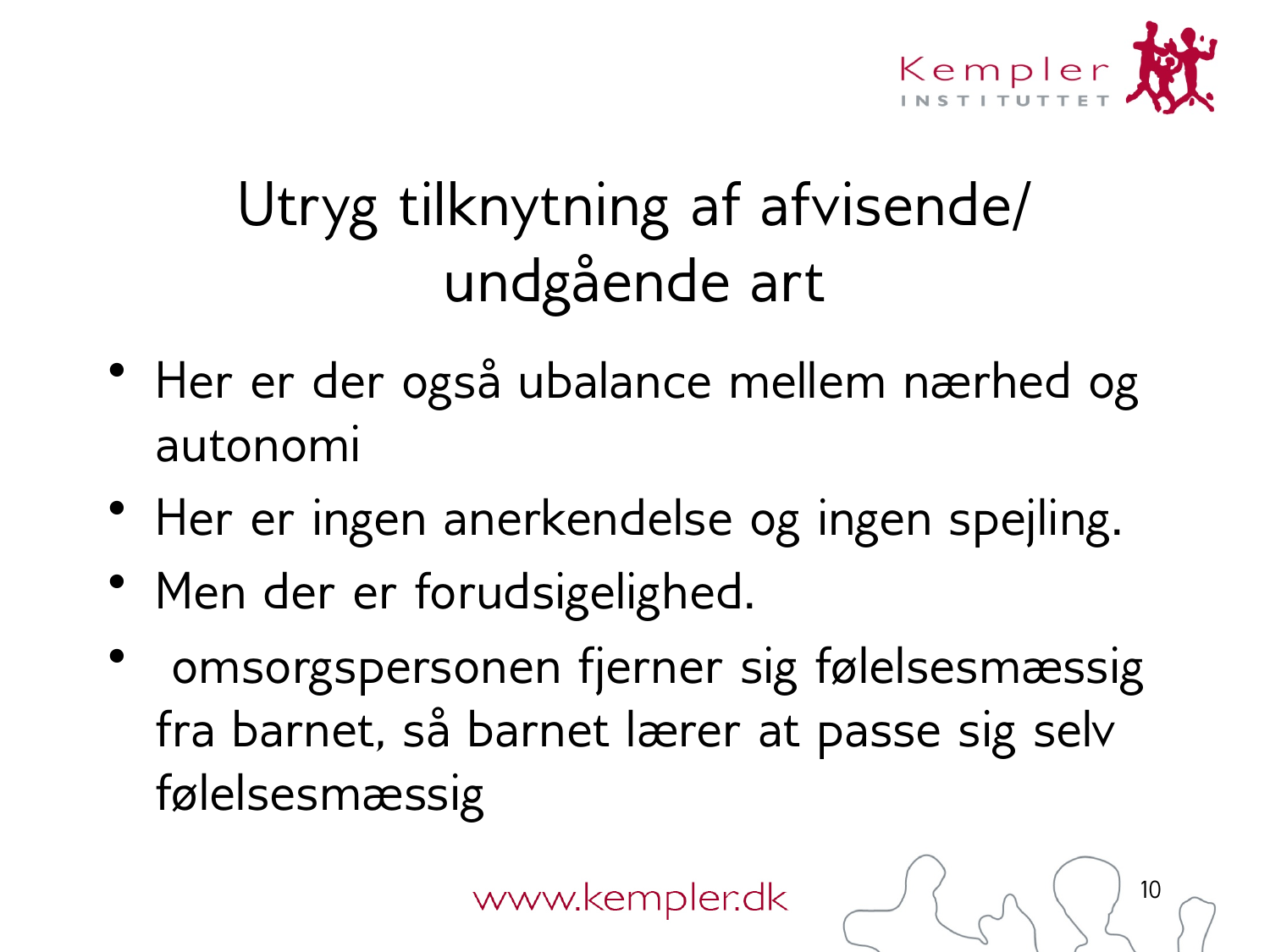

# Utryg tilknytning af afvisende/ undgående art
Her er der også ubalance mellem nærhed og autonomi
Her er ingen anerkendelse og ingen spejling.
Men der er forudsigelighed.
 omsorgspersonen fjerner sig følelsesmæssig fra barnet, så barnet lærer at passe sig selv følelsesmæssig
10